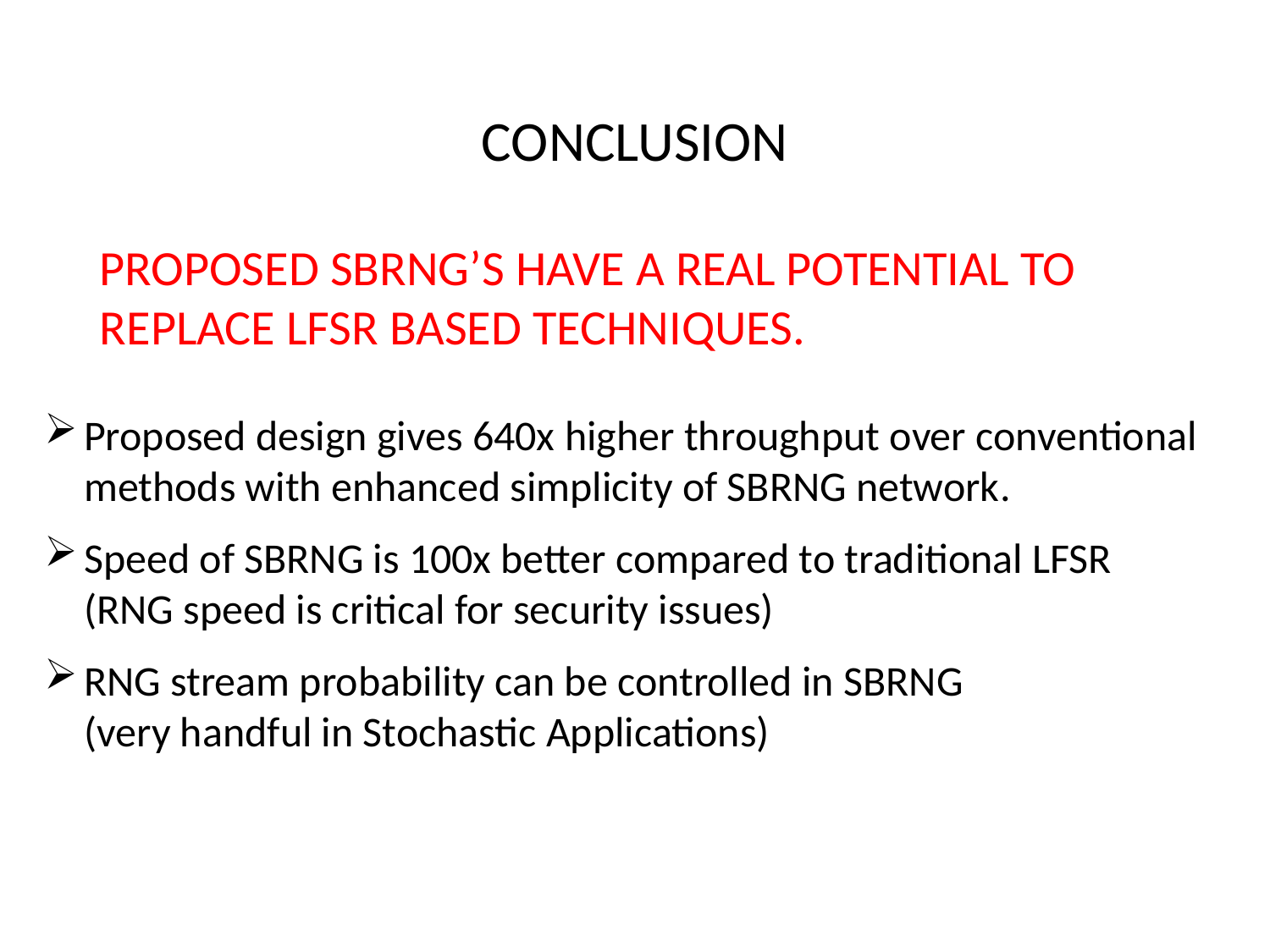

# CONCLUSION
PROPOSED SBRNG’S HAVE A REAL POTENTIAL TO REPLACE LFSR BASED TECHNIQUES.
Proposed design gives 640x higher throughput over conventional methods with enhanced simplicity of SBRNG network.
Speed of SBRNG is 100x better compared to traditional LFSR   (RNG speed is critical for security issues)
RNG stream probability can be controlled in SBRNG                   (very handful in Stochastic Applications)